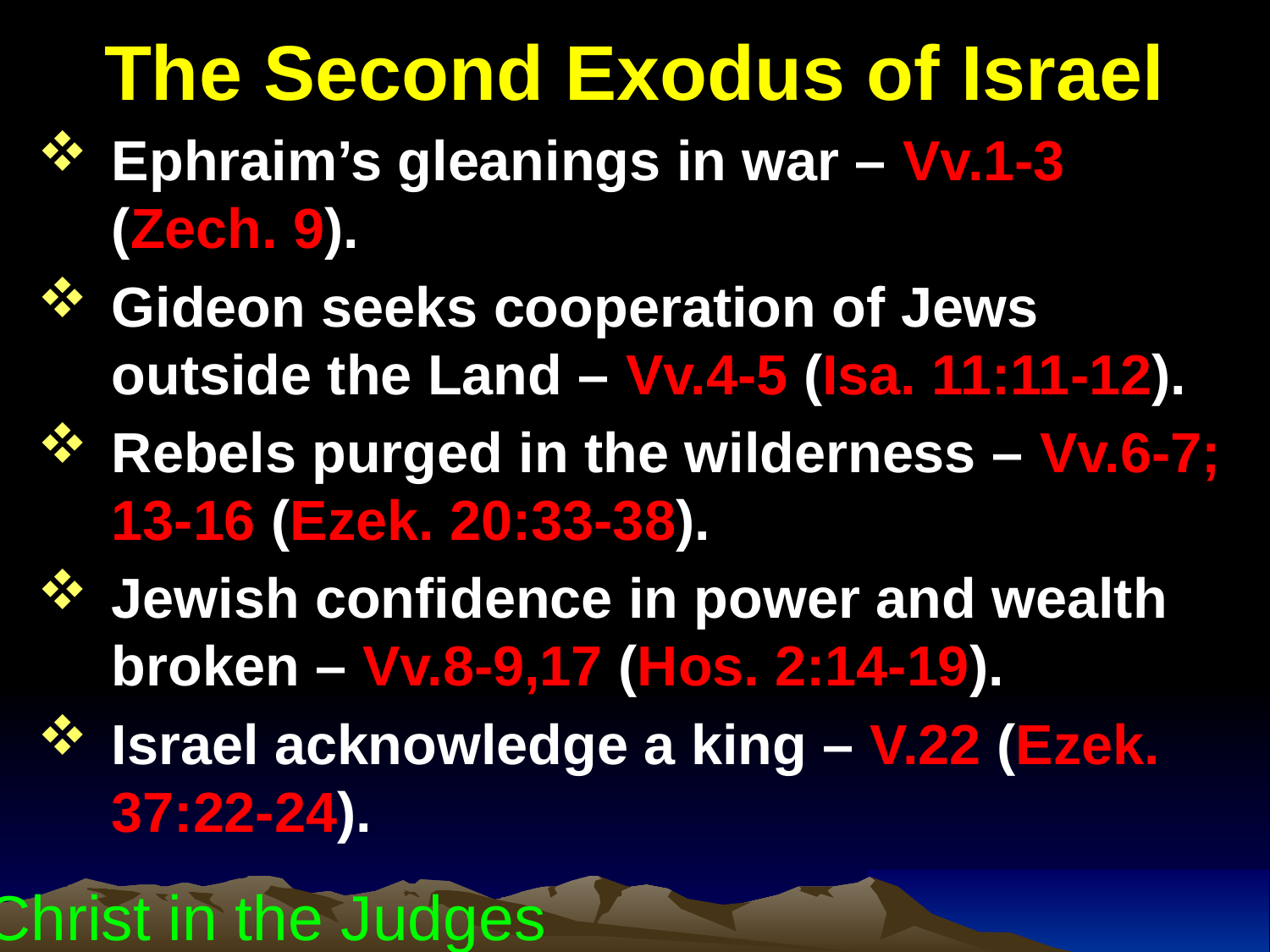

# The Second Exodus of Israel
Ephraim’s gleanings in war – Vv.1-3 (Zech. 9).
Gideon seeks cooperation of Jews outside the Land – Vv.4-5 (Isa. 11:11-12).
Rebels purged in the wilderness – Vv.6-7; 13-16 (Ezek. 20:33-38).
Jewish confidence in power and wealth broken – Vv.8-9,17 (Hos. 2:14-19).
Israel acknowledge a king – V.22 (Ezek. 37:22-24).
Christ in the Judges